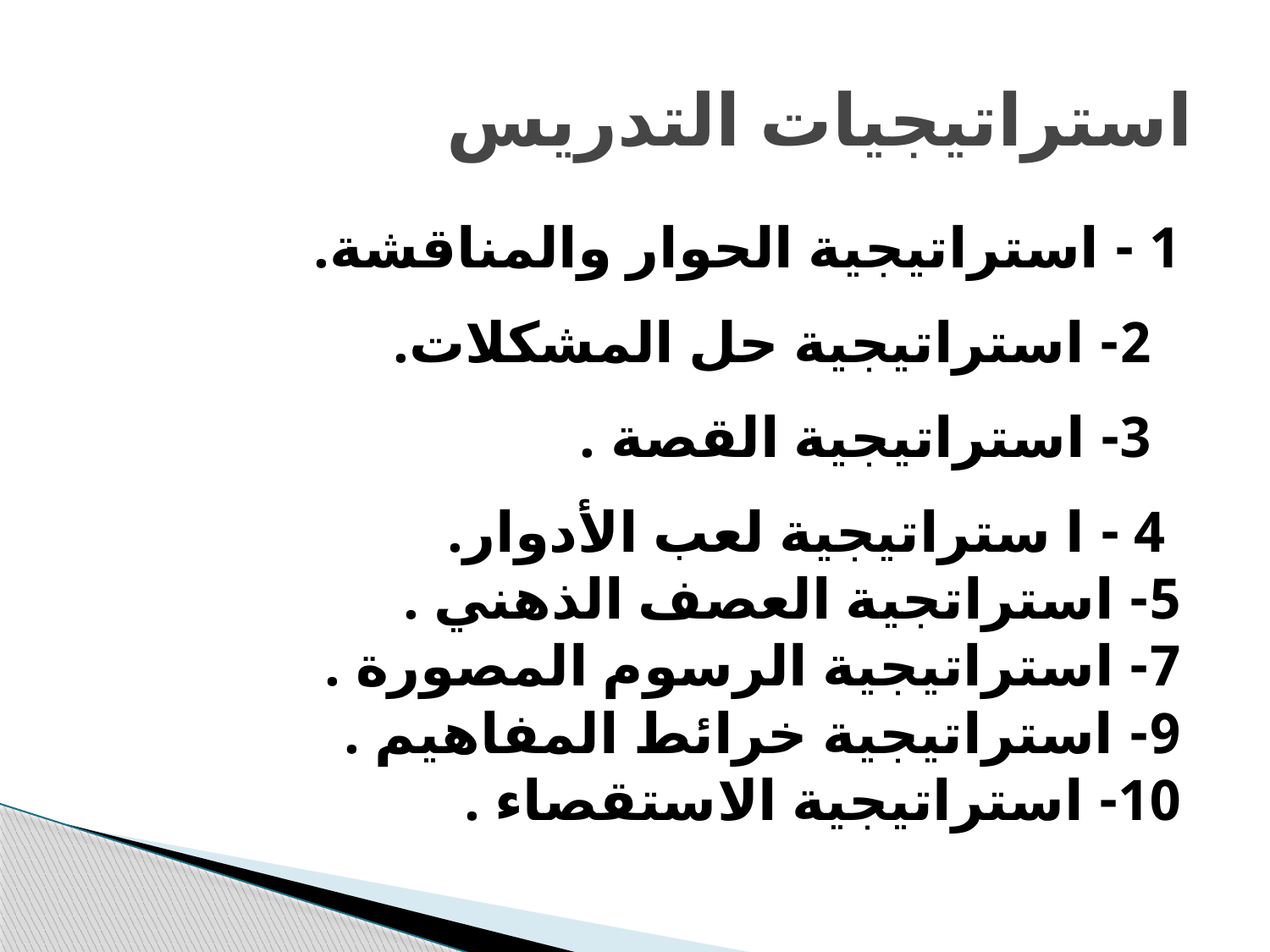

# استراتيجيات التدريس
1 - استراتيجية الحوار والمناقشة.
  2- استراتيجية حل المشكلات.
  3- استراتيجية القصة .
 4 - ا ستراتيجية لعب الأدوار.
5- استراتجية العصف الذهني .
7- استراتيجية الرسوم المصورة .
9- استراتيجية خرائط المفاهيم .
10- استراتيجية الاستقصاء .